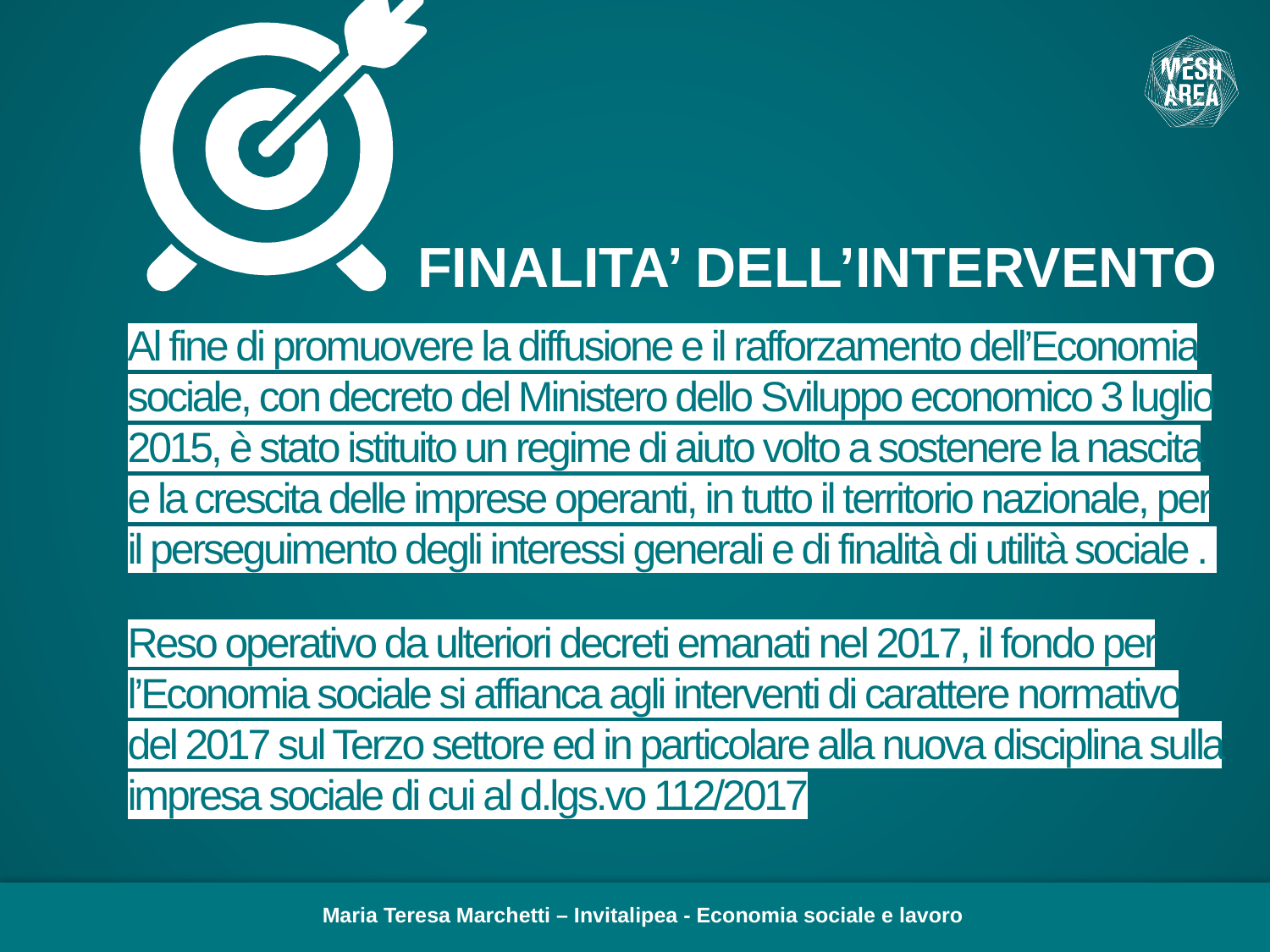

FINALITA’ DELL’INTERVENTO
Al fine di promuovere la diffusione e il rafforzamento dell’Economia sociale, con decreto del Ministero dello Sviluppo economico 3 luglio 2015, è stato istituito un regime di aiuto volto a sostenere la nascita e la crescita delle imprese operanti, in tutto il territorio nazionale, per il perseguimento degli interessi generali e di finalità di utilità sociale .
Reso operativo da ulteriori decreti emanati nel 2017, il fondo per l’Economia sociale si affianca agli interventi di carattere normativo del 2017 sul Terzo settore ed in particolare alla nuova disciplina sulla impresa sociale di cui al d.lgs.vo 112/2017
Maria Teresa Marchetti – Invitalipea - Economia sociale e lavoro